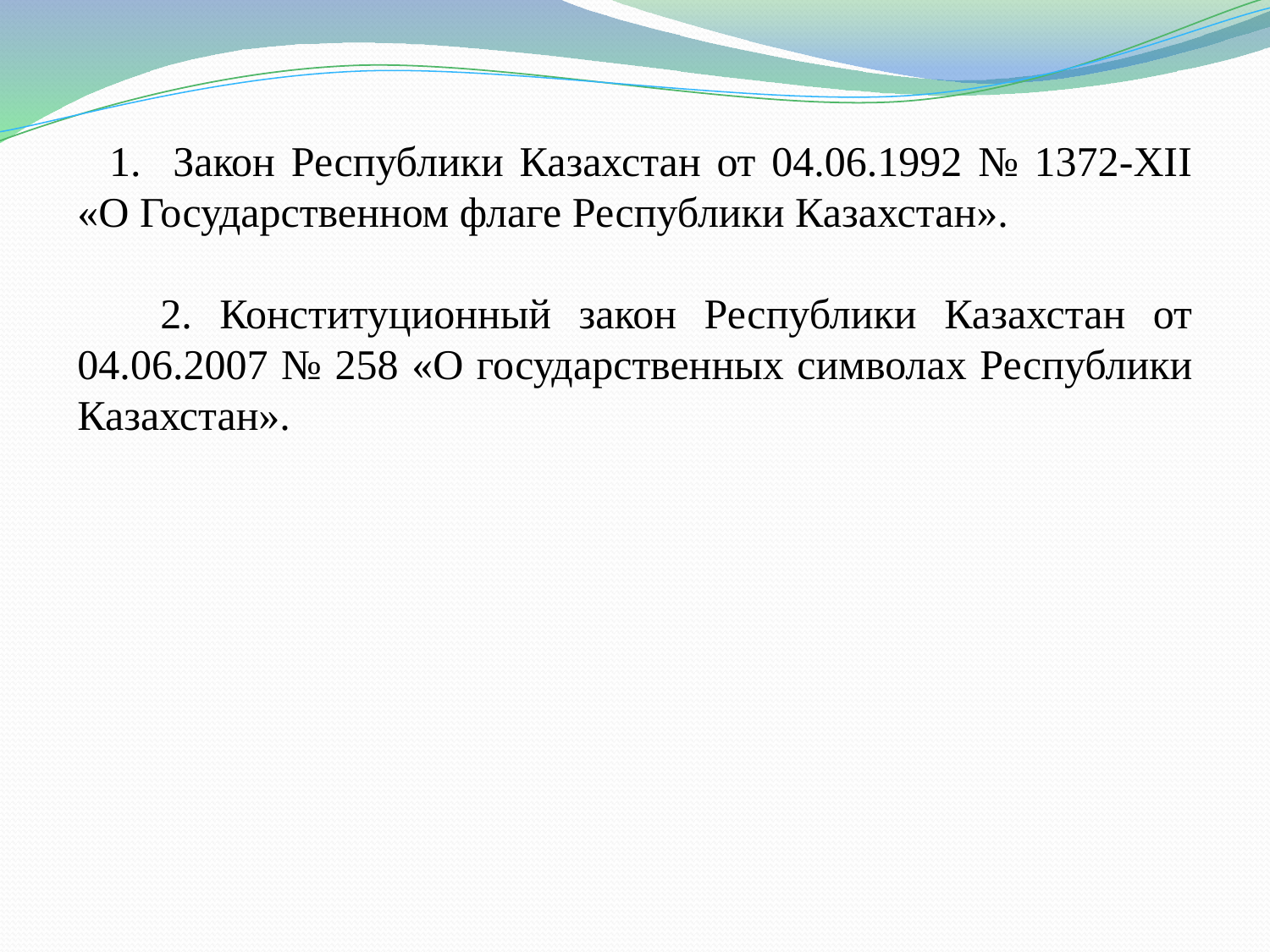

1.  Закон Республики Казахстан от 04.06.1992 № 1372-XII «О Государственном флаге Республики Казахстан».

   2. Конституционный закон Республики Казахстан от 04.06.2007 № 258 «О государственных символах Республики Казахстан».